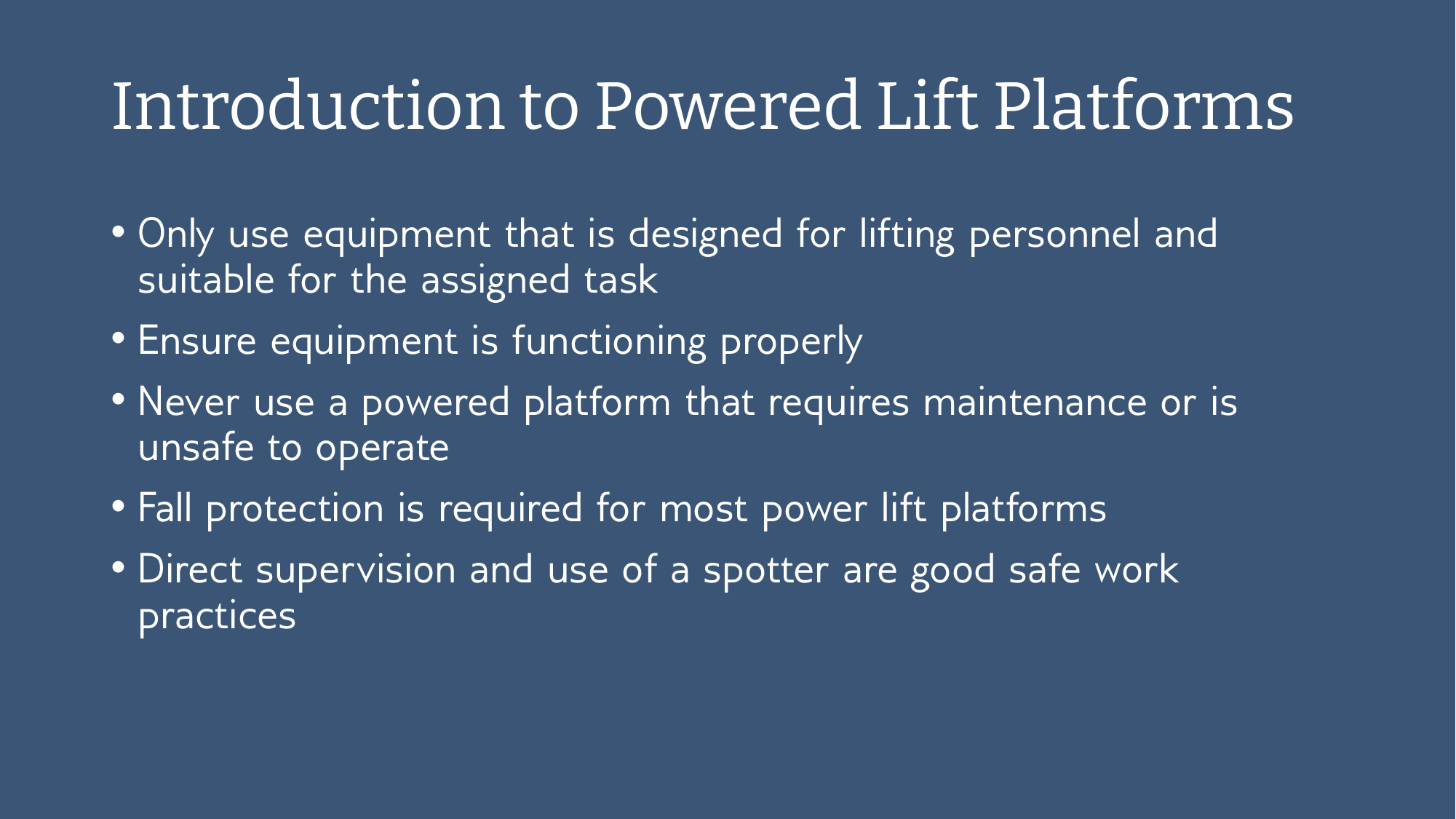

# Introduction to Powered Lift Platforms
Only use equipment that is designed for lifting personnel and suitable for the assigned task
Ensure equipment is functioning properly
Never use a powered platform that requires maintenance or is unsafe to operate
Fall protection is required for most power lift platforms
Direct supervision and use of a spotter are good safe work practices